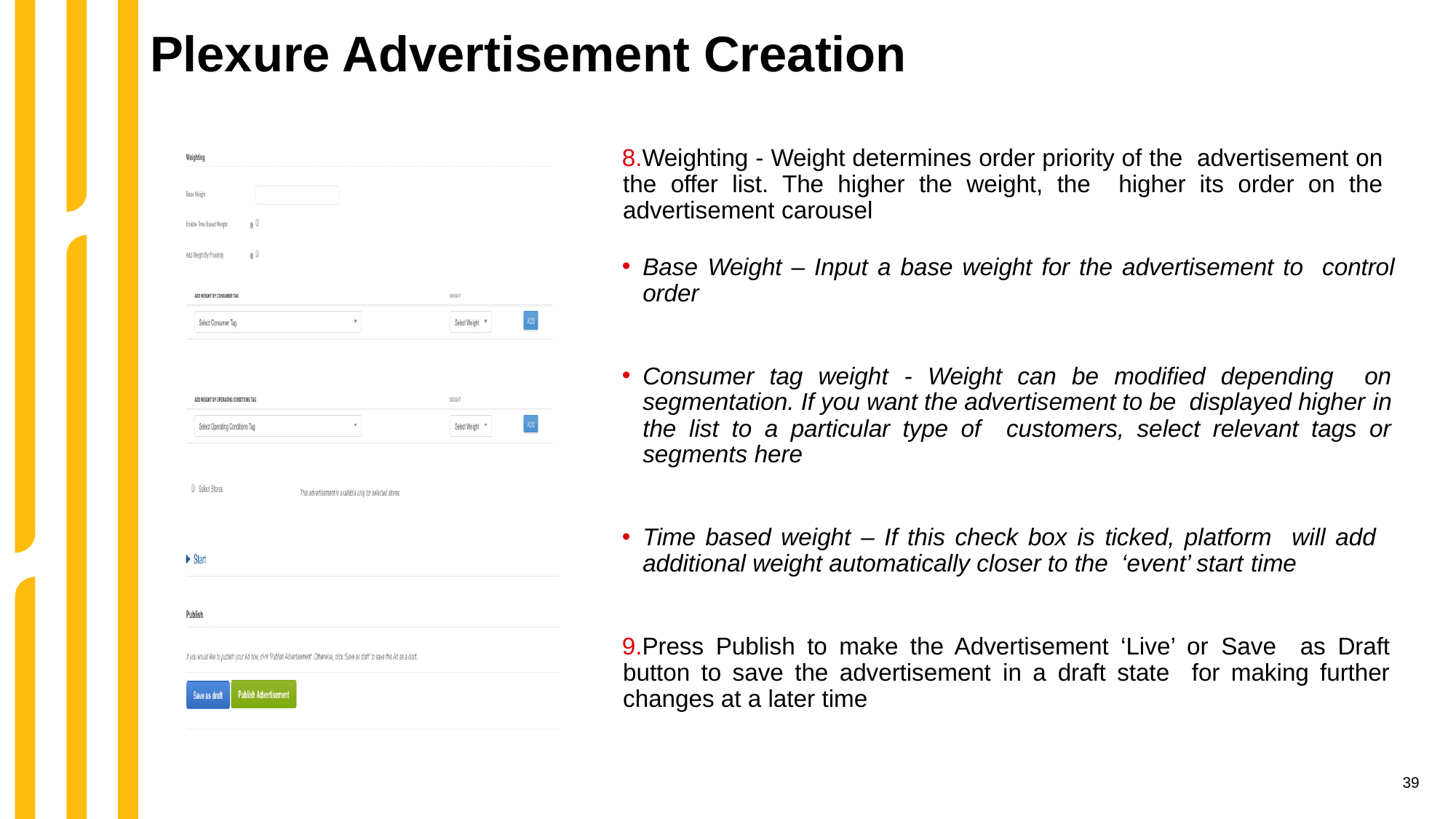

Plexure Advertisement Creation

8

9
Weighting - Weight determines order priority of the  advertisement on the offer list. The higher the weight, the  higher its order on the advertisement carousel
Base Weight – Input a base weight for the advertisement to  control order

Consumer tag weight - Weight can be modified depending  on segmentation. If you want the advertisement to be  displayed higher in the list to a particular type of  customers, select relevant tags or segments here

Time based weight – If this check box is ticked, platform  will add additional weight automatically closer to the  ‘event’ start time

Press Publish to make the Advertisement ‘Live’ or Save  as Draft button to save the advertisement in a draft state  for making further changes at a later time
39